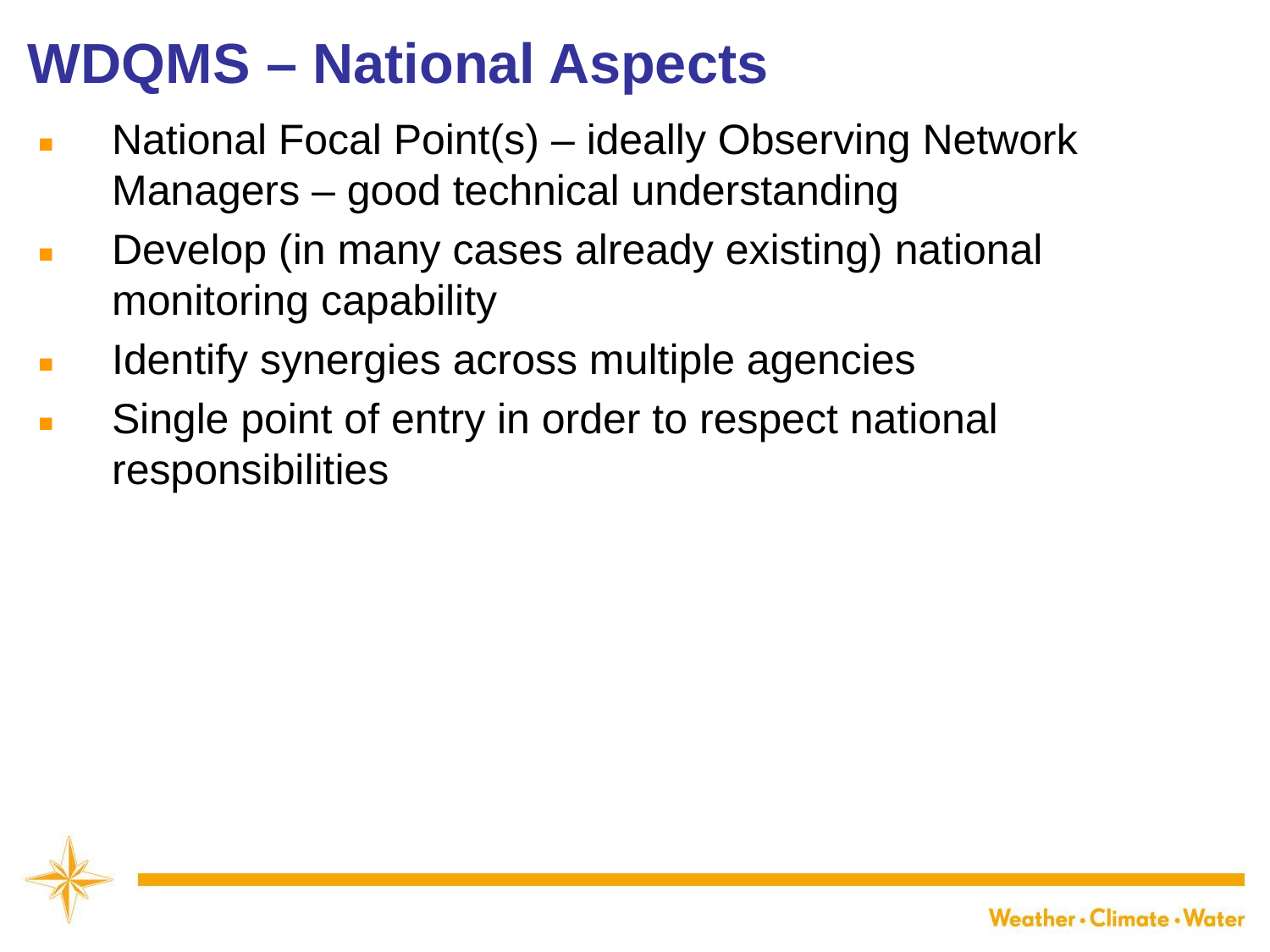

WDQMS – National Aspects
National Focal Point(s) – ideally Observing Network Managers – good technical understanding
Develop (in many cases already existing) national monitoring capability
Identify synergies across multiple agencies
Single point of entry in order to respect national responsibilities